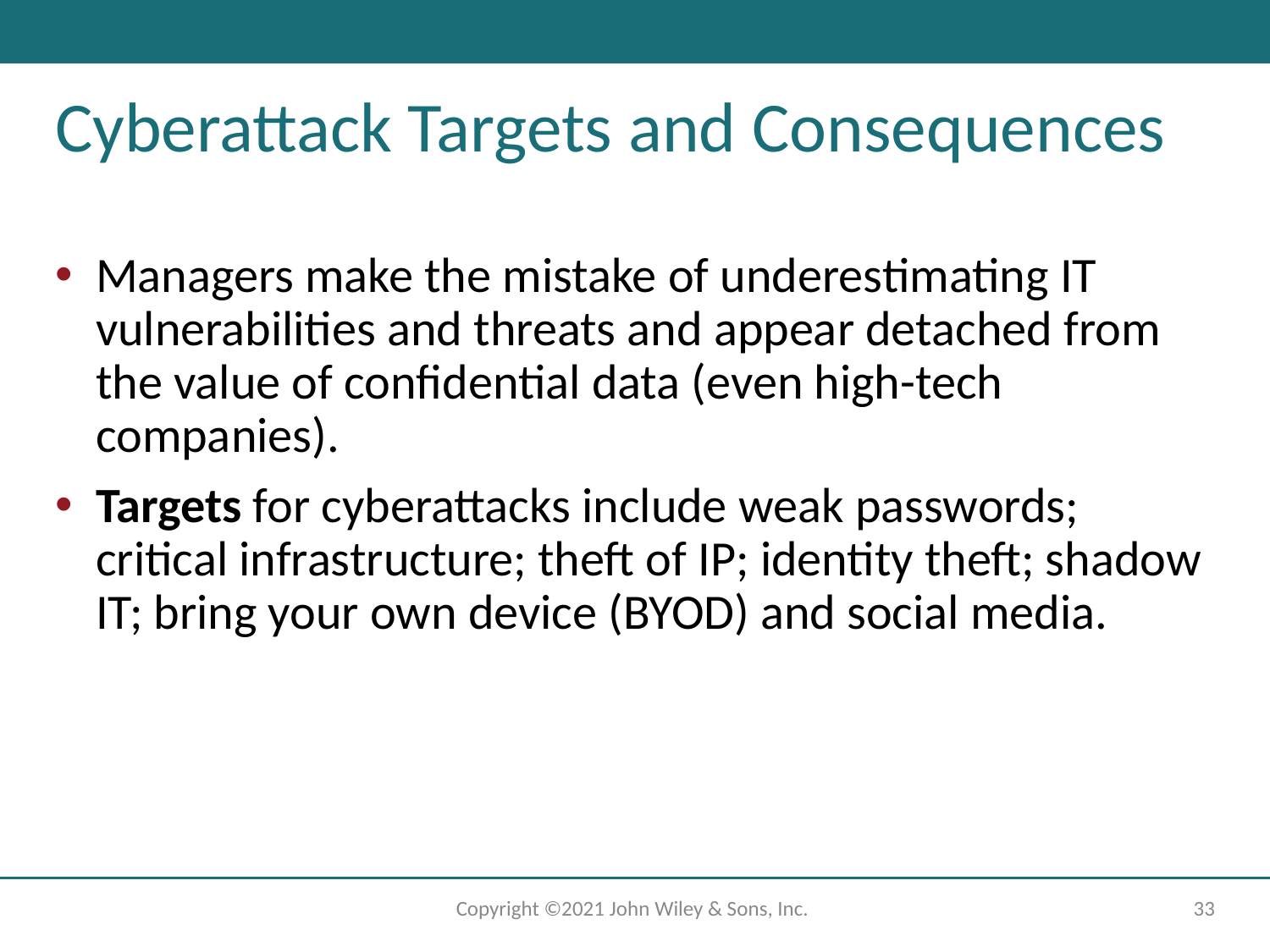

# Cyberattack Targets and Consequences
Managers make the mistake of underestimating IT vulnerabilities and threats and appear detached from the value of confidential data (even high-tech companies).
Targets for cyberattacks include weak passwords; critical infrastructure; theft of IP; identity theft; shadow IT; bring your own device (BYOD) and social media.
Copyright ©2021 John Wiley & Sons, Inc.
33